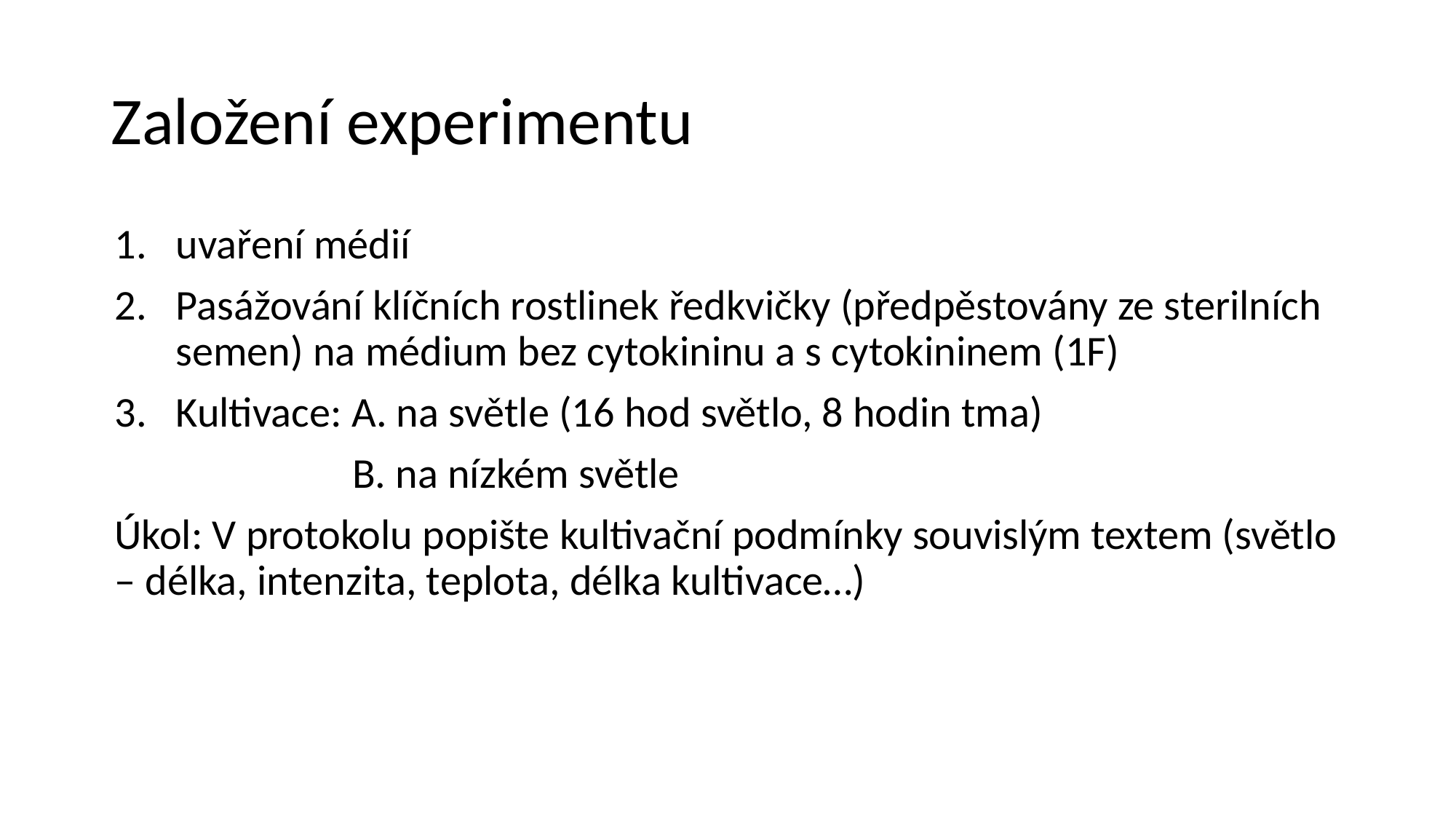

# Založení experimentu
uvaření médií
Pasážování klíčních rostlinek ředkvičky (předpěstovány ze sterilních semen) na médium bez cytokininu a s cytokininem (1F)
Kultivace: A. na světle (16 hod světlo, 8 hodin tma)
		  B. na nízkém světle
Úkol: V protokolu popište kultivační podmínky souvislým textem (světlo – délka, intenzita, teplota, délka kultivace…)